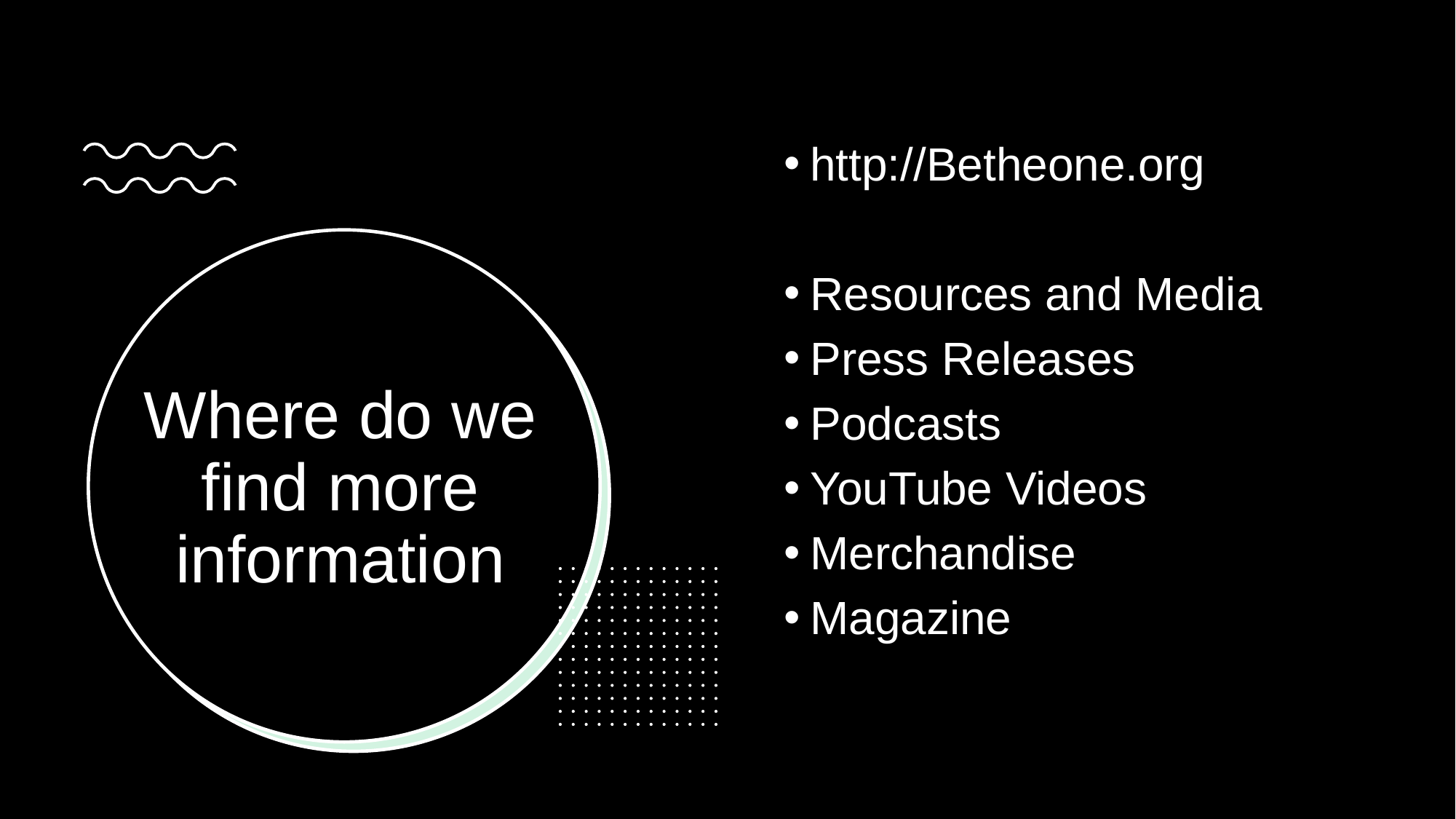

http://Betheone.org

Resources and Media
Press Releases
Podcasts
YouTube Videos
Merchandise
Magazine

# Where do we find more information